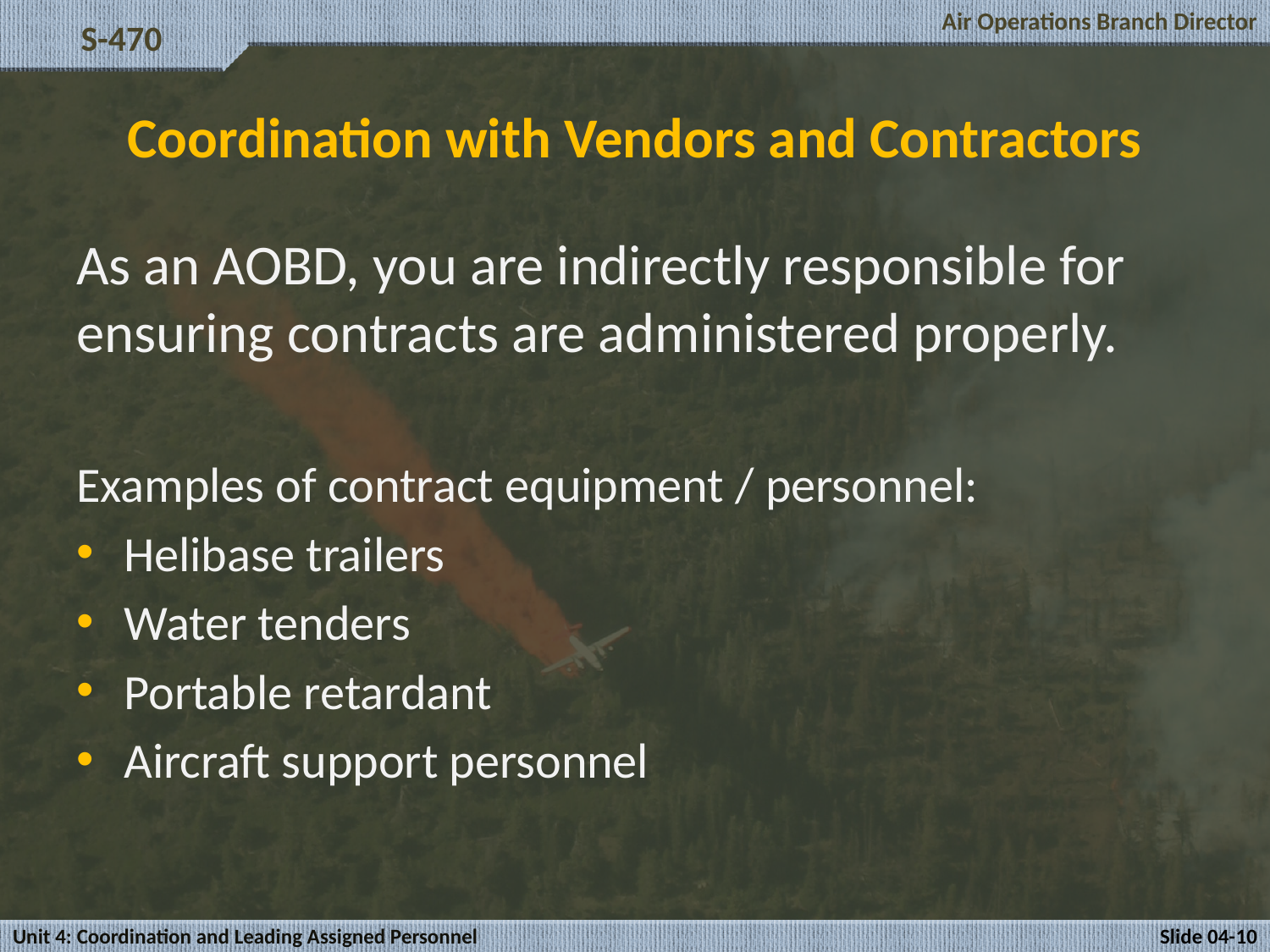

# Coordination with Vendors and Contractors
As an AOBD, you are indirectly responsible for ensuring contracts are administered properly.

Examples of contract equipment / personnel:
Helibase trailers
Water tenders
Portable retardant
Aircraft support personnel
Unit 4: Coordination and Leading Assigned Personnel
Slide 04-10